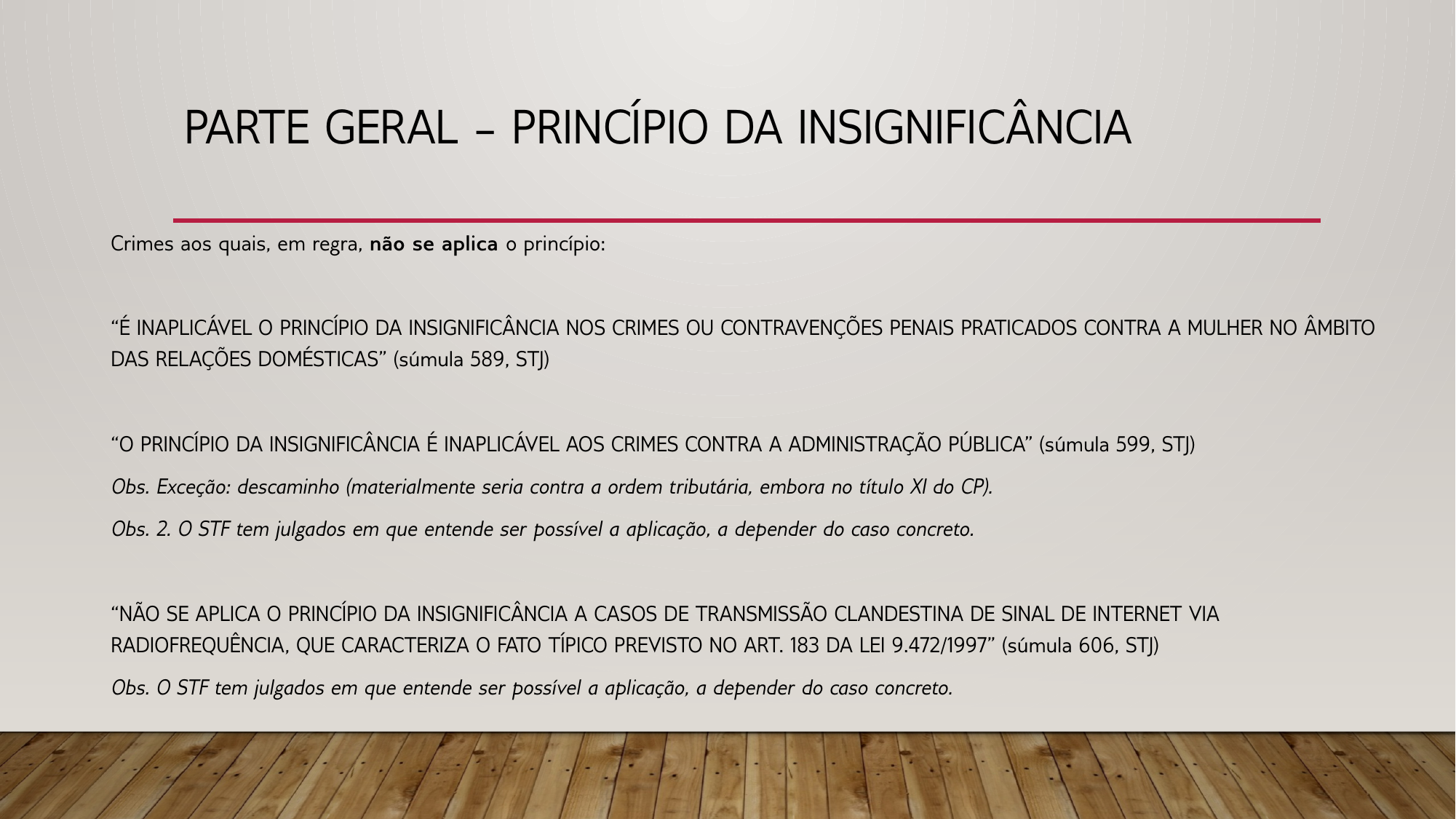

# PARTE GERAL – Princípio da insignificância
Crimes aos quais, em regra, não se aplica o princípio:

“É INAPLICÁVEL O PRINCÍPIO DA INSIGNIFICÂNCIA NOS CRIMES OU CONTRAVENÇÕES PENAIS PRATICADOS CONTRA A MULHER NO ÂMBITO DAS RELAÇÕES DOMÉSTICAS” (súmula 589, STJ)

“O PRINCÍPIO DA INSIGNIFICÂNCIA É INAPLICÁVEL AOS CRIMES CONTRA A ADMINISTRAÇÃO PÚBLICA” (súmula 599, STJ)
Obs. Exceção: descaminho (materialmente seria contra a ordem tributária, embora no título XI do CP).
Obs. 2. O STF tem julgados em que entende ser possível a aplicação, a depender do caso concreto.

“NÃO SE APLICA O PRINCÍPIO DA INSIGNIFICÂNCIA A CASOS DE TRANSMISSÃO CLANDESTINA DE SINAL DE INTERNET VIA RADIOFREQUÊNCIA, QUE CARACTERIZA O FATO TÍPICO PREVISTO NO ART. 183 DA LEI 9.472/1997” (súmula 606, STJ)
Obs. O STF tem julgados em que entende ser possível a aplicação, a depender do caso concreto.